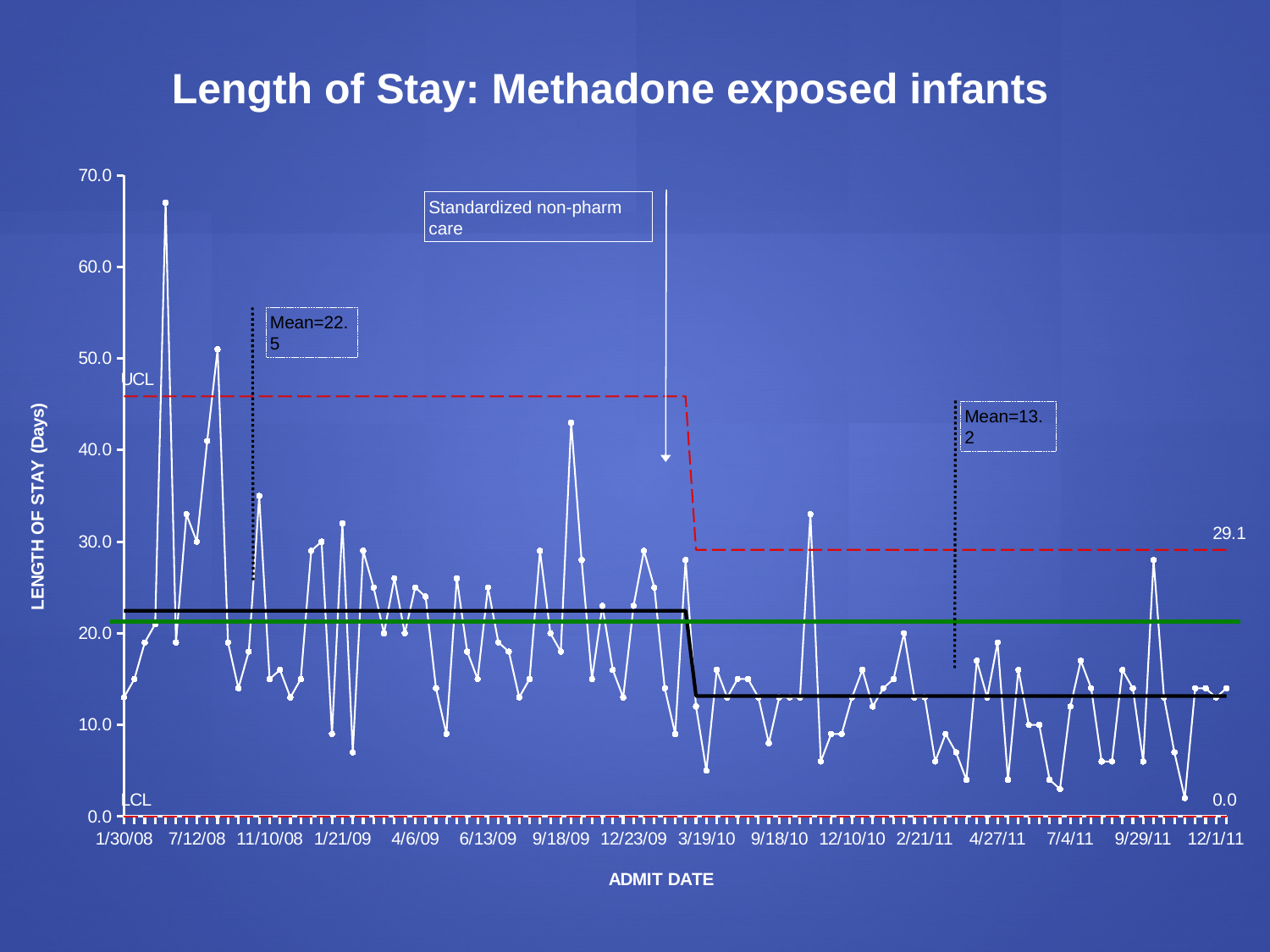

Length of Stay: Methadone exposed infants

### Chart

| Category | LENGTH OF STAY | UCL |  +2 Sigma |  +1 Sigma | Average |  -1 Sigma |  -2 Sigma | LCL |
|---|---|---|---|---|---|---|---|---|
| 39477.0 | 13.0 | 45.87297682709448 | 38.0668330362448 | 30.26068924539507 | 22.45454545454545 | 14.64840166369578 | 6.842257872846105 | 0.0 |
| 39490.0 | 15.0 | 45.87297682709448 | 38.0668330362448 | 30.26068924539507 | 22.45454545454545 | 14.64840166369578 | 6.842257872846105 | 0.0 |
| 39516.0 | 19.0 | 45.87297682709448 | 38.0668330362448 | 30.26068924539507 | 22.45454545454545 | 14.64840166369578 | 6.842257872846105 | 0.0 |
| 39528.0 | 21.0 | 45.87297682709448 | 38.0668330362448 | 30.26068924539507 | 22.45454545454545 | 14.64840166369578 | 6.842257872846105 | 0.0 |
| 39611.0 | 67.0 | 45.87297682709448 | 38.0668330362448 | 30.26068924539507 | 22.45454545454545 | 14.64840166369578 | 6.842257872846105 | 0.0 |
| 39631.0 | 19.0 | 45.87297682709448 | 38.0668330362448 | 30.26068924539507 | 22.45454545454545 | 14.64840166369578 | 6.842257872846105 | 0.0 |
| 39640.0 | 33.0 | 45.87297682709448 | 38.0668330362448 | 30.26068924539507 | 22.45454545454545 | 14.64840166369578 | 6.842257872846105 | 0.0 |
| 39641.0 | 30.0 | 45.87297682709448 | 38.0668330362448 | 30.26068924539507 | 22.45454545454545 | 14.64840166369578 | 6.842257872846105 | 0.0 |
| 39647.0 | 41.0 | 45.87297682709448 | 38.0668330362448 | 30.26068924539507 | 22.45454545454545 | 14.64840166369578 | 6.842257872846105 | 0.0 |
| 39671.0 | 51.0 | 45.87297682709448 | 38.0668330362448 | 30.26068924539507 | 22.45454545454545 | 14.64840166369578 | 6.842257872846105 | 0.0 |
| 39690.0 | 19.0 | 45.87297682709448 | 38.0668330362448 | 30.26068924539507 | 22.45454545454545 | 14.64840166369578 | 6.842257872846105 | 0.0 |
| 39691.0 | 14.0 | 45.87297682709448 | 38.0668330362448 | 30.26068924539507 | 22.45454545454545 | 14.64840166369578 | 6.842257872846105 | 0.0 |
| 39736.0 | 18.0 | 45.87297682709448 | 38.0668330362448 | 30.26068924539507 | 22.45454545454545 | 14.64840166369578 | 6.842257872846105 | 0.0 |
| 39739.0 | 35.0 | 45.87297682709448 | 38.0668330362448 | 30.26068924539507 | 22.45454545454545 | 14.64840166369578 | 6.842257872846105 | 0.0 |
| 39762.0 | 15.0 | 45.87297682709448 | 38.0668330362448 | 30.26068924539507 | 22.45454545454545 | 14.64840166369578 | 6.842257872846105 | 0.0 |
| 39771.0 | 16.0 | 45.87297682709448 | 38.0668330362448 | 30.26068924539507 | 22.45454545454545 | 14.64840166369578 | 6.842257872846105 | 0.0 |
| 39783.0 | 13.0 | 45.87297682709448 | 38.0668330362448 | 30.26068924539507 | 22.45454545454545 | 14.64840166369578 | 6.842257872846105 | 0.0 |
| 39788.0 | 15.0 | 45.87297682709448 | 38.0668330362448 | 30.26068924539507 | 22.45454545454545 | 14.64840166369578 | 6.842257872846105 | 0.0 |
| 39800.0 | 29.0 | 45.87297682709448 | 38.0668330362448 | 30.26068924539507 | 22.45454545454545 | 14.64840166369578 | 6.842257872846105 | 0.0 |
| 39816.0 | 30.0 | 45.87297682709448 | 38.0668330362448 | 30.26068924539507 | 22.45454545454545 | 14.64840166369578 | 6.842257872846105 | 0.0 |
| 39826.0 | 9.0 | 45.87297682709448 | 38.0668330362448 | 30.26068924539507 | 22.45454545454545 | 14.64840166369578 | 6.842257872846105 | 0.0 |
| 39834.0 | 32.0 | 45.87297682709448 | 38.0668330362448 | 30.26068924539507 | 22.45454545454545 | 14.64840166369578 | 6.842257872846105 | 0.0 |
| 39838.0 | 7.0 | 45.87297682709448 | 38.0668330362448 | 30.26068924539507 | 22.45454545454545 | 14.64840166369578 | 6.842257872846105 | 0.0 |
| 39846.0 | 29.0 | 45.87297682709448 | 38.0668330362448 | 30.26068924539507 | 22.45454545454545 | 14.64840166369578 | 6.842257872846105 | 0.0 |
| 39851.0 | 25.0 | 45.87297682709448 | 38.0668330362448 | 30.26068924539507 | 22.45454545454545 | 14.64840166369578 | 6.842257872846105 | 0.0 |
| 39863.0 | 20.0 | 45.87297682709448 | 38.0668330362448 | 30.26068924539507 | 22.45454545454545 | 14.64840166369578 | 6.842257872846105 | 0.0 |
| 39867.0 | 26.0 | 45.87297682709448 | 38.0668330362448 | 30.26068924539507 | 22.45454545454545 | 14.64840166369578 | 6.842257872846105 | 0.0 |
| 39869.0 | 20.0 | 45.87297682709448 | 38.0668330362448 | 30.26068924539507 | 22.45454545454545 | 14.64840166369578 | 6.842257872846105 | 0.0 |
| 39909.0 | 25.0 | 45.87297682709448 | 38.0668330362448 | 30.26068924539507 | 22.45454545454545 | 14.64840166369578 | 6.842257872846105 | 0.0 |
| 39933.0 | 24.0 | 45.87297682709448 | 38.0668330362448 | 30.26068924539507 | 22.45454545454545 | 14.64840166369578 | 6.842257872846105 | 0.0 |
| 39938.0 | 14.0 | 45.87297682709448 | 38.0668330362448 | 30.26068924539507 | 22.45454545454545 | 14.64840166369578 | 6.842257872846105 | 0.0 |
| 39940.0 | 9.0 | 45.87297682709448 | 38.0668330362448 | 30.26068924539507 | 22.45454545454545 | 14.64840166369578 | 6.842257872846105 | 0.0 |
| 39946.0 | 26.0 | 45.87297682709448 | 38.0668330362448 | 30.26068924539507 | 22.45454545454545 | 14.64840166369578 | 6.842257872846105 | 0.0 |
| 39953.0 | 18.0 | 45.87297682709448 | 38.0668330362448 | 30.26068924539507 | 22.45454545454545 | 14.64840166369578 | 6.842257872846105 | 0.0 |
| 39954.0 | 15.0 | 45.87297682709448 | 38.0668330362448 | 30.26068924539507 | 22.45454545454545 | 14.64840166369578 | 6.842257872846105 | 0.0 |
| 39977.0 | 25.0 | 45.87297682709448 | 38.0668330362448 | 30.26068924539507 | 22.45454545454545 | 14.64840166369578 | 6.842257872846105 | 0.0 |
| 39978.0 | 19.0 | 45.87297682709448 | 38.0668330362448 | 30.26068924539507 | 22.45454545454545 | 14.64840166369578 | 6.842257872846105 | 0.0 |
| 39980.0 | 18.0 | 45.87297682709448 | 38.0668330362448 | 30.26068924539507 | 22.45454545454545 | 14.64840166369578 | 6.842257872846105 | 0.0 |
| 39990.0 | 13.0 | 45.87297682709448 | 38.0668330362448 | 30.26068924539507 | 22.45454545454545 | 14.64840166369578 | 6.842257872846105 | 0.0 |
| 40011.0 | 15.0 | 45.87297682709448 | 38.0668330362448 | 30.26068924539507 | 22.45454545454545 | 14.64840166369578 | 6.842257872846105 | 0.0 |
| 40066.0 | 29.0 | 45.87297682709448 | 38.0668330362448 | 30.26068924539507 | 22.45454545454545 | 14.64840166369578 | 6.842257872846105 | 0.0 |
| 40072.0 | 20.0 | 45.87297682709448 | 38.0668330362448 | 30.26068924539507 | 22.45454545454545 | 14.64840166369578 | 6.842257872846105 | 0.0 |
| 40074.0 | 18.0 | 45.87297682709448 | 38.0668330362448 | 30.26068924539507 | 22.45454545454545 | 14.64840166369578 | 6.842257872846105 | 0.0 |
| 40078.0 | 43.0 | 45.87297682709448 | 38.0668330362448 | 30.26068924539507 | 22.45454545454545 | 14.64840166369578 | 6.842257872846105 | 0.0 |
| 40091.0 | 28.0 | 45.87297682709448 | 38.0668330362448 | 30.26068924539507 | 22.45454545454545 | 14.64840166369578 | 6.842257872846105 | 0.0 |
| 40107.0 | 15.0 | 45.87297682709448 | 38.0668330362448 | 30.26068924539507 | 22.45454545454545 | 14.64840166369578 | 6.842257872846105 | 0.0 |
| 40119.0 | 23.0 | 45.87297682709448 | 38.0668330362448 | 30.26068924539507 | 22.45454545454545 | 14.64840166369578 | 6.842257872846105 | 0.0 |
| 40150.0 | 16.0 | 45.87297682709448 | 38.0668330362448 | 30.26068924539507 | 22.45454545454545 | 14.64840166369578 | 6.842257872846105 | 0.0 |
| 40165.0 | 13.0 | 45.87297682709448 | 38.0668330362448 | 30.26068924539507 | 22.45454545454545 | 14.64840166369578 | 6.842257872846105 | 0.0 |
| 40170.0 | 23.0 | 45.87297682709448 | 38.0668330362448 | 30.26068924539507 | 22.45454545454545 | 14.64840166369578 | 6.842257872846105 | 0.0 |
| 40211.0 | 29.0 | 45.87297682709448 | 38.0668330362448 | 30.26068924539507 | 22.45454545454545 | 14.64840166369578 | 6.842257872846105 | 0.0 |
| 40220.0 | 25.0 | 45.87297682709448 | 38.0668330362448 | 30.26068924539507 | 22.45454545454545 | 14.64840166369578 | 6.842257872846105 | 0.0 |
| 40232.0 | 14.0 | 45.87297682709448 | 38.0668330362448 | 30.26068924539507 | 22.45454545454545 | 14.64840166369578 | 6.842257872846105 | 0.0 |
| 40236.0 | 9.0 | 45.87297682709448 | 38.0668330362448 | 30.26068924539507 | 22.45454545454545 | 14.64840166369578 | 6.842257872846105 | 0.0 |
| 40245.0 | 28.0 | 45.87297682709448 | 38.0668330362448 | 30.26068924539507 | 22.45454545454545 | 14.64840166369578 | 6.842257872846105 | 0.0 |
| 40249.0 | 12.0 | 29.11 | 23.79 | 18.47 | 13.15 | 7.83 | 2.51 | 0.0 |
| 40256.0 | 5.0 | 29.11 | 23.79 | 18.47 | 13.15 | 7.83 | 2.51 | 0.0 |
| 40272.0 | 16.0 | 29.11 | 23.79 | 18.47 | 13.15 | 7.83 | 2.51 | 0.0 |
| 40300.0 | 13.0 | 29.11 | 23.79 | 18.47 | 13.15 | 7.83 | 2.51 | 0.0 |
| 40307.0 | 15.0 | 29.11 | 23.79 | 18.47 | 13.15 | 7.83 | 2.51 | 0.0 |
| 40352.0 | 15.0 | 29.11 | 23.79 | 18.47 | 13.15 | 7.83 | 2.51 | 0.0 |
| 40404.0 | 13.0 | 29.11 | 23.79 | 18.47 | 13.15 | 7.83 | 2.51 | 0.0 |
| 40412.0 | 8.0 | 29.11 | 23.79 | 18.47 | 13.15 | 7.83 | 2.51 | 0.0 |
| 40439.0 | 13.0 | 29.11 | 23.79 | 18.47 | 13.15 | 7.83 | 2.51 | 0.0 |
| 40444.0 | 13.0 | 29.11 | 23.79 | 18.47 | 13.15 | 7.83 | 2.51 | 0.0 |
| 40461.0 | 13.0 | 29.11 | 23.79 | 18.47 | 13.15 | 7.83 | 2.51 | 0.0 |
| 40471.0 | 33.0 | 29.11 | 23.79 | 18.47 | 13.15 | 7.83 | 2.51 | 0.0 |
| 40490.0 | 6.0 | 29.11 | 23.79 | 18.47 | 13.15 | 7.83 | 2.51 | 0.0 |
| 40505.0 | 9.0 | 29.11 | 23.79 | 18.47 | 13.15 | 7.83 | 2.51 | 0.0 |
| 40519.0 | 9.0 | 29.11 | 23.79 | 18.47 | 13.15 | 7.83 | 2.51 | 0.0 |
| 40522.0 | 13.0 | 29.11 | 23.79 | 18.47 | 13.15 | 7.83 | 2.51 | 0.0 |
| 40528.0 | 16.0 | 29.11 | 23.79 | 18.47 | 13.15 | 7.83 | 2.51 | 0.0 |
| 40530.0 | 12.0 | 29.11 | 23.79 | 18.47 | 13.15 | 7.83 | 2.51 | 0.0 |
| 40544.0 | 14.0 | 29.11 | 23.79 | 18.47 | 13.15 | 7.83 | 2.51 | 0.0 |
| 40555.0 | 15.0 | 29.11 | 23.79 | 18.47 | 13.15 | 7.83 | 2.51 | 0.0 |
| 40583.0 | 20.0 | 29.11 | 23.79 | 18.47 | 13.15 | 7.83 | 2.51 | 0.0 |
| 40591.0 | 13.0 | 29.11 | 23.79 | 18.47 | 13.15 | 7.83 | 2.51 | 0.0 |
| 40595.0 | 13.0 | 29.11 | 23.79 | 18.47 | 13.15 | 7.83 | 2.51 | 0.0 |
| 40598.0 | 6.0 | 29.11 | 23.79 | 18.47 | 13.15 | 7.83 | 2.51 | 0.0 |
| 40601.0 | 9.0 | 29.11 | 23.79 | 18.47 | 13.15 | 7.83 | 2.51 | 0.0 |
| 40610.0 | 7.0 | 29.11 | 23.79 | 18.47 | 13.15 | 7.83 | 2.51 | 0.0 |
| 40619.0 | 4.0 | 29.11 | 23.79 | 18.47 | 13.15 | 7.83 | 2.51 | 0.0 |
| 40641.0 | 17.0 | 29.11 | 23.79 | 18.47 | 13.15 | 7.83 | 2.51 | 0.0 |
| 40652.0 | 13.0 | 29.11 | 23.79 | 18.47 | 13.15 | 7.83 | 2.51 | 0.0 |
| 40660.0 | 19.0 | 29.11 | 23.79 | 18.47 | 13.15 | 7.83 | 2.51 | 0.0 |
| 40673.0 | 4.0 | 29.11 | 23.79 | 18.47 | 13.15 | 7.83 | 2.51 | 0.0 |
| 40677.0 | 16.0 | 29.11 | 23.79 | 18.47 | 13.15 | 7.83 | 2.51 | 0.0 |
| 40679.0 | 10.0 | 29.11 | 23.79 | 18.47 | 13.15 | 7.83 | 2.51 | 0.0 |
| 40682.0 | 10.0 | 29.11 | 23.79 | 18.47 | 13.15 | 7.83 | 2.51 | 0.0 |
| 40684.0 | 4.0 | 29.11 | 23.79 | 18.47 | 13.15 | 7.83 | 2.51 | 0.0 |
| 40704.0 | 3.0 | 29.11 | 23.79 | 18.47 | 13.15 | 7.83 | 2.51 | 0.0 |
| 40728.0 | 12.0 | 29.11 | 23.79 | 18.47 | 13.15 | 7.83 | 2.51 | 0.0 |
| 40750.0 | 17.0 | 29.11 | 23.79 | 18.47 | 13.15 | 7.83 | 2.51 | 0.0 |
| 40753.0 | 14.0 | 29.11 | 23.79 | 18.47 | 13.15 | 7.83 | 2.51 | 0.0 |
| 40789.0 | 6.0 | 29.11 | 23.79 | 18.47 | 13.15 | 7.83 | 2.51 | 0.0 |
| 40796.0 | 6.0 | 29.11 | 23.79 | 18.47 | 13.15 | 7.83 | 2.51 | 0.0 |
| 40802.0 | 16.0 | 29.11 | 23.79 | 18.47 | 13.15 | 7.83 | 2.51 | 0.0 |
| 40807.0 | 14.0 | 29.11 | 23.79 | 18.47 | 13.15 | 7.83 | 2.51 | 0.0 |
| 40815.0 | 6.0 | 29.11 | 23.79 | 18.47 | 13.15 | 7.83 | 2.51 | 0.0 |
| 40820.0 | 28.0 | 29.11 | 23.79 | 18.47 | 13.15 | 7.83 | 2.51 | 0.0 |
| 40823.0 | 13.0 | 29.11 | 23.79 | 18.47 | 13.15 | 7.83 | 2.51 | 0.0 |
| 40856.0 | 7.0 | 29.11 | 23.79 | 18.47 | 13.15 | 7.83 | 2.51 | 0.0 |
| 40864.0 | 2.0 | 29.11 | 23.79 | 18.47 | 13.15 | 7.83 | 2.51 | 0.0 |
| 40875.0 | 14.0 | 29.11 | 23.79 | 18.47 | 13.15 | 7.83 | 2.51 | 0.0 |
| 40878.0 | 14.0 | 29.11 | 23.79 | 18.47 | 13.15 | 7.83 | 2.51 | 0.0 |
| 40878.0 | 13.0 | 29.11 | 23.79 | 18.47 | 13.15 | 7.83 | 2.51 | 0.0 |
| 40878.0 | 14.0 | 29.11 | 23.79 | 18.47 | 13.15 | 7.83 | 2.51 | 0.0 |
Standardized non-pharm care
Mean=22.5
Mean=13.2